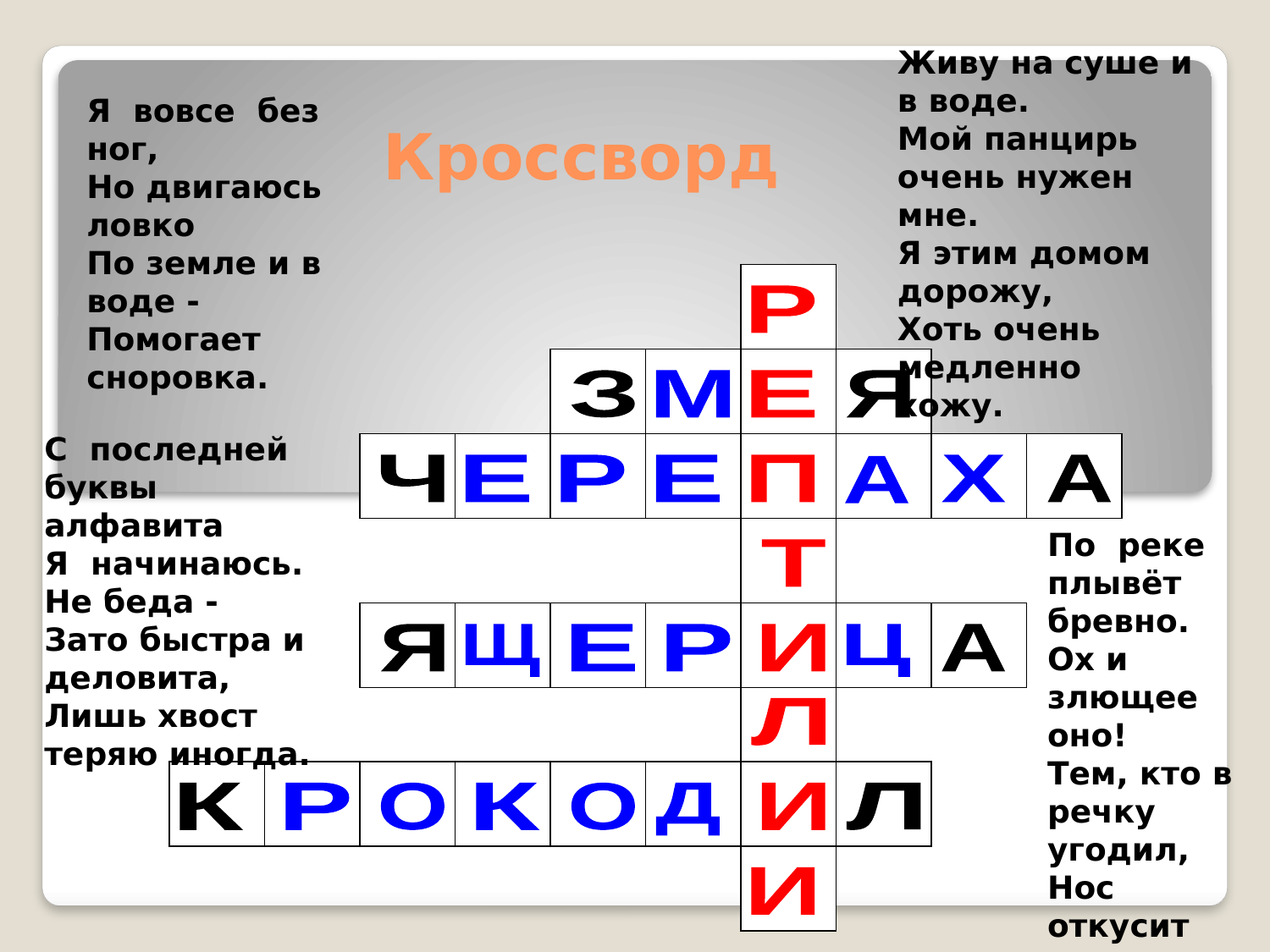

Живу на суше и в воде.
Мой панцирь очень нужен мне.
Я этим домом дорожу,
Хоть очень медленно хожу.
Кроссворд
Я  вовсе  без  ног,
Но двигаюсь ловко
По земле и в воде -
Помогает сноровка.

Р

З
М
Е
Я
С  последней буквы алфавита
Я  начинаюсь. Не беда -
Зато быстра и деловита,
Лишь хвост теряю иногда.

Ч
Е
Р
Е
П
Х
А
А

По  реке плывёт бревно.
Ох и злющее оно!
Тем, кто в речку угодил,
Нос откусит ……….
Т

Я
Щ
Е
Р
И
Ц
А

Л

К
Р
О
К
О
Д
И
Л

И